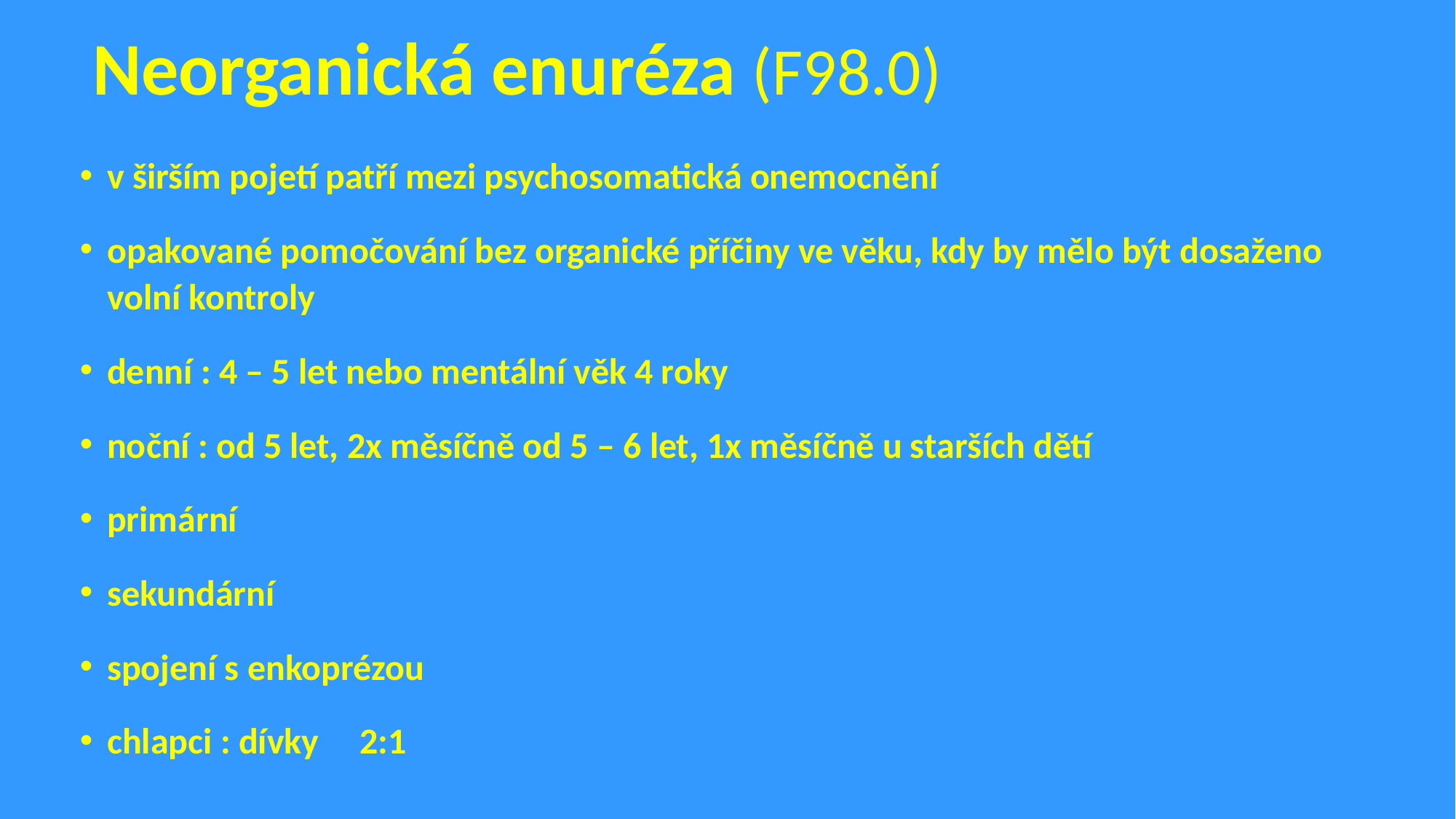

# Neorganická enuréza (F98.0)
v širším pojetí patří mezi psychosomatická onemocnění
opakované pomočování bez organické příčiny ve věku, kdy by mělo být dosaženo volní kontroly
denní : 4 – 5 let nebo mentální věk 4 roky
noční : od 5 let, 2x měsíčně od 5 – 6 let, 1x měsíčně u starších dětí
primární
sekundární
spojení s enkoprézou
chlapci : dívky     2:1